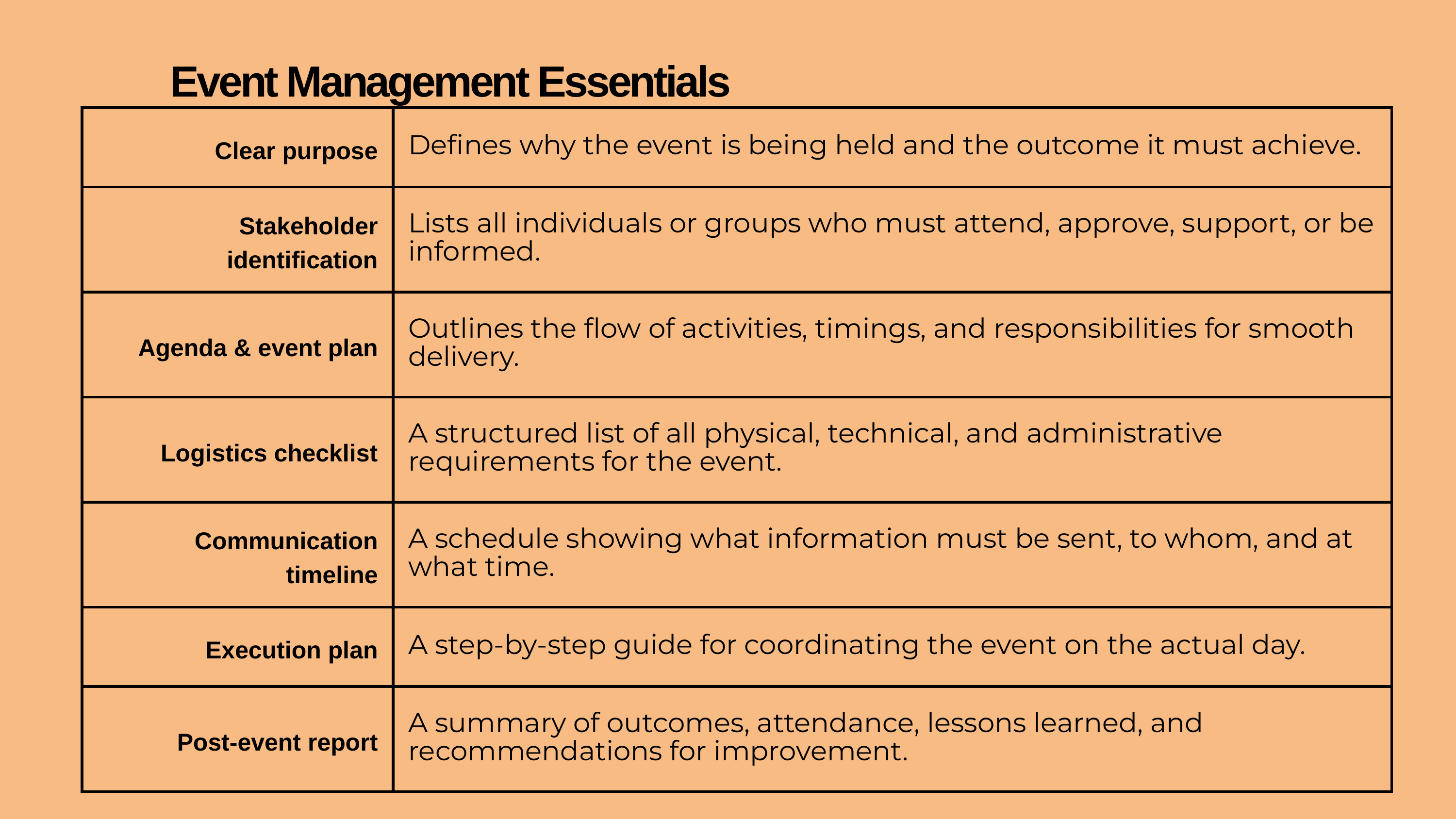

Event Management Essentials
| Clear purpose | Defines why the event is being held and the outcome it must achieve. |
| --- | --- |
| Stakeholder identification | Lists all individuals or groups who must attend, approve, support, or be informed. |
| Agenda & event plan | Outlines the flow of activities, timings, and responsibilities for smooth delivery. |
| Logistics checklist | A structured list of all physical, technical, and administrative requirements for the event. |
| Communication timeline | A schedule showing what information must be sent, to whom, and at what time. |
| Execution plan | A step-by-step guide for coordinating the event on the actual day. |
| Post-event report | A summary of outcomes, attendance, lessons learned, and recommendations for improvement. |